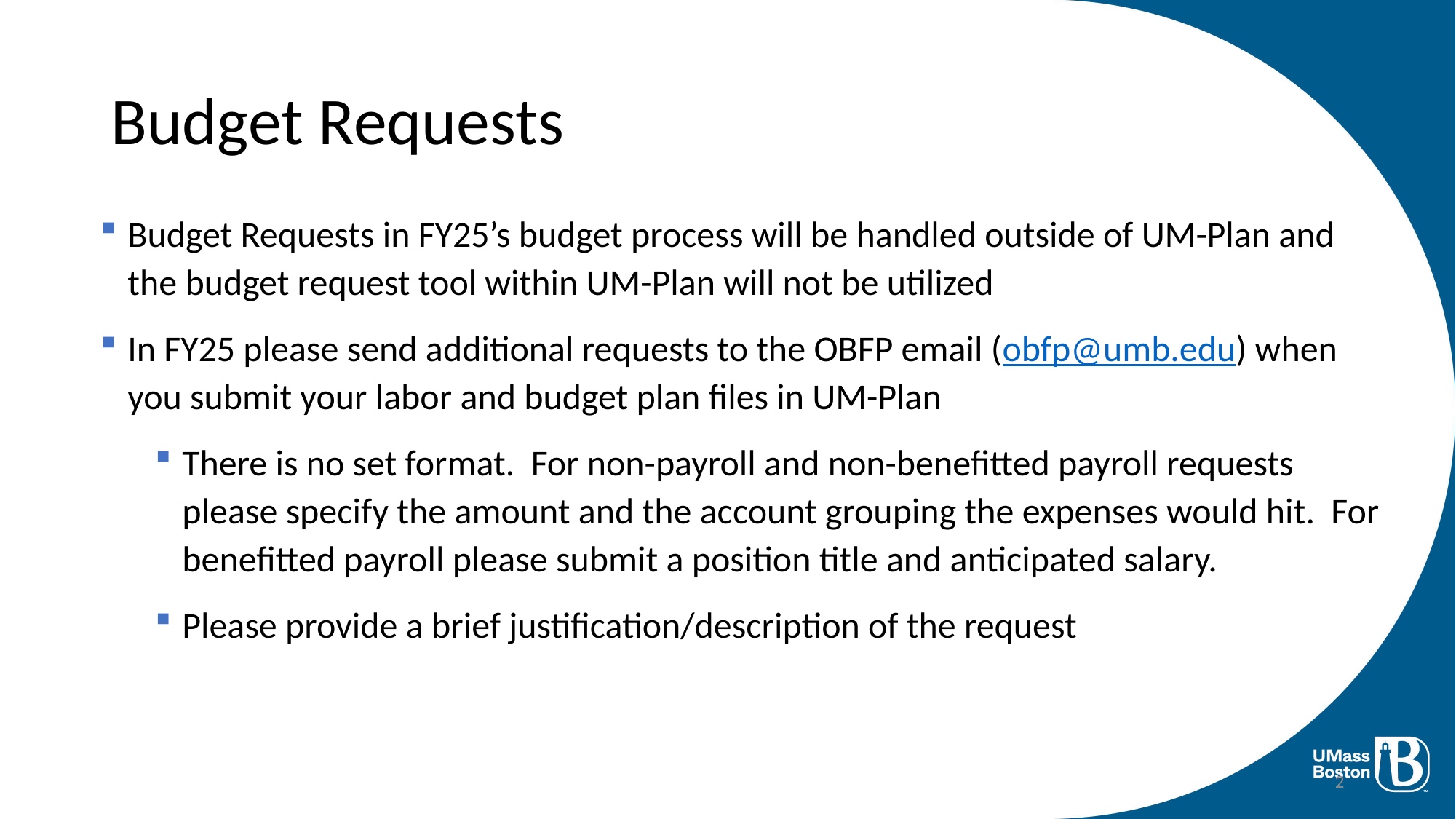

# Budget Requests
Budget Requests in FY25’s budget process will be handled outside of UM-Plan and the budget request tool within UM-Plan will not be utilized
In FY25 please send additional requests to the OBFP email (obfp@umb.edu) when you submit your labor and budget plan files in UM-Plan
There is no set format.  For non-payroll and non-benefitted payroll requests please specify the amount and the account grouping the expenses would hit.  For benefitted payroll please submit a position title and anticipated salary.
Please provide a brief justification/description of the request

2